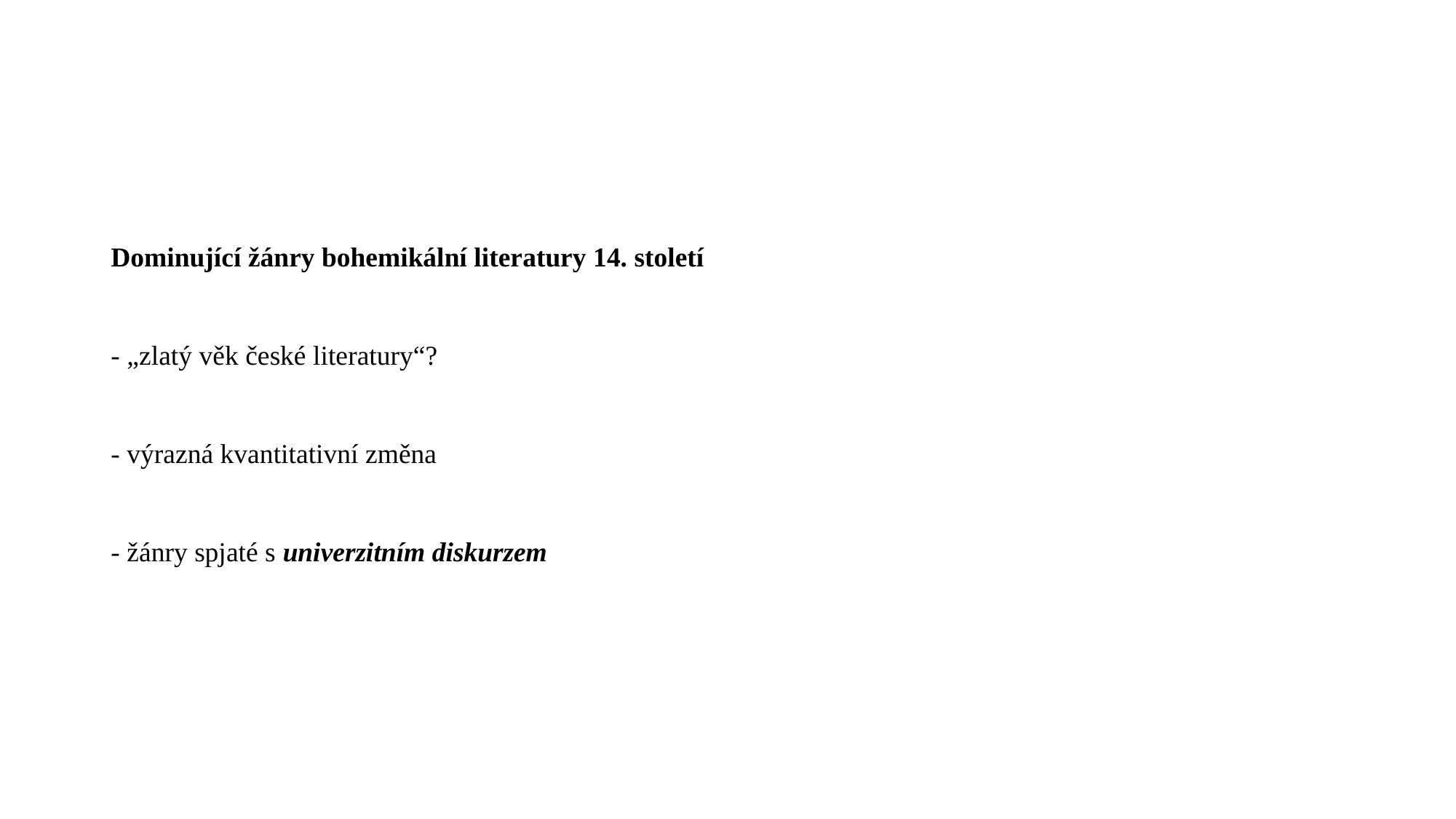

#
Dominující žánry bohemikální literatury 14. století

- „zlatý věk české literatury“?

- výrazná kvantitativní změna

- žánry spjaté s univerzitním diskurzem